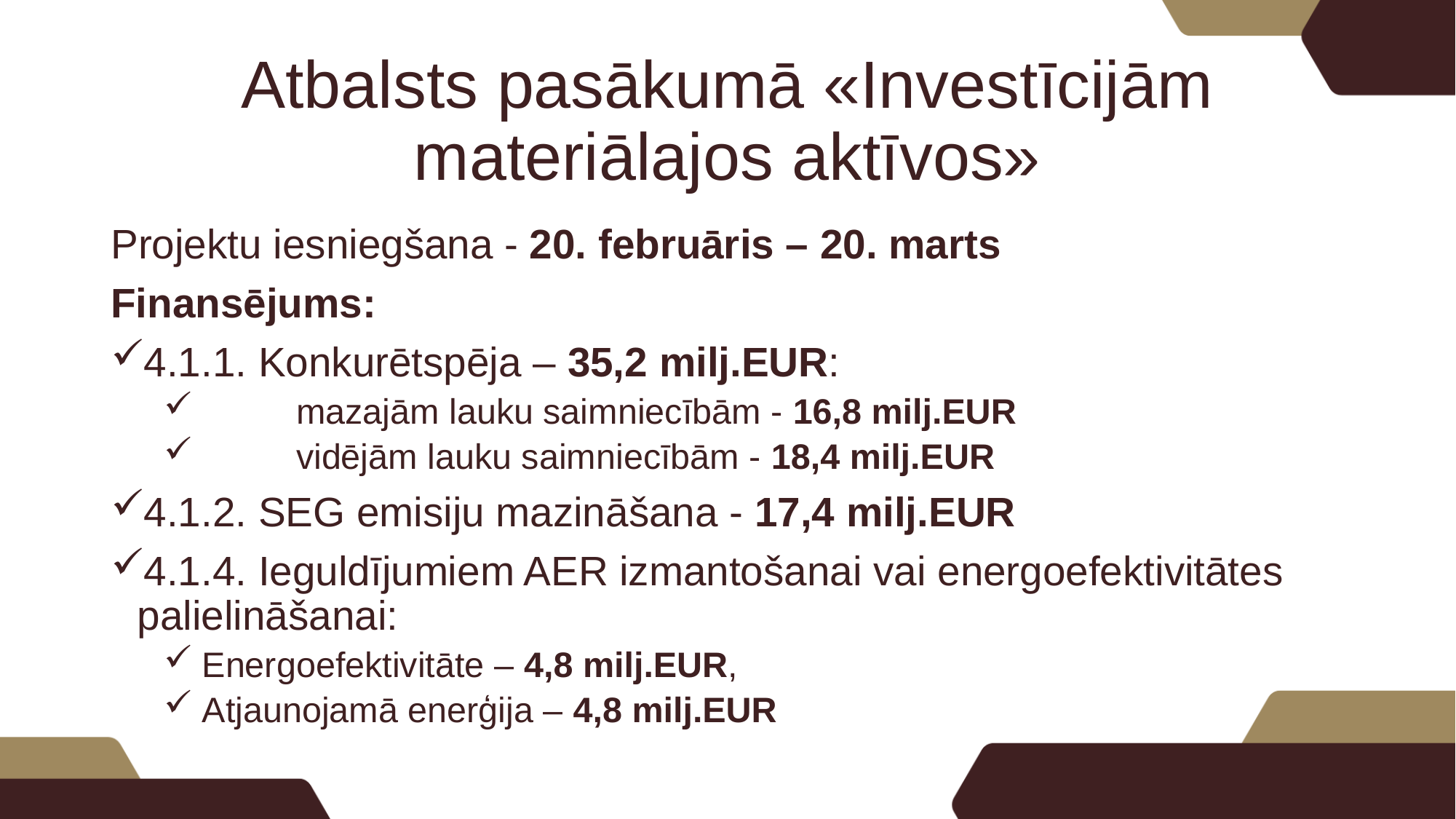

# Atbalsts pasākumā «Investīcijām materiālajos aktīvos»
Projektu iesniegšana - 20. februāris – 20. marts
Finansējums:
4.1.1. Konkurētspēja – 35,2 milj.EUR:
 	mazajām lauku saimniecībām - 16,8 milj.EUR
 	vidējām lauku saimniecībām - 18,4 milj.EUR
4.1.2. SEG emisiju mazināšana - 17,4 milj.EUR
4.1.4. Ieguldījumiem AER izmantošanai vai energoefektivitātes palielināšanai:
 Energoefektivitāte – 4,8 milj.EUR,
 Atjaunojamā enerģija – 4,8 milj.EUR